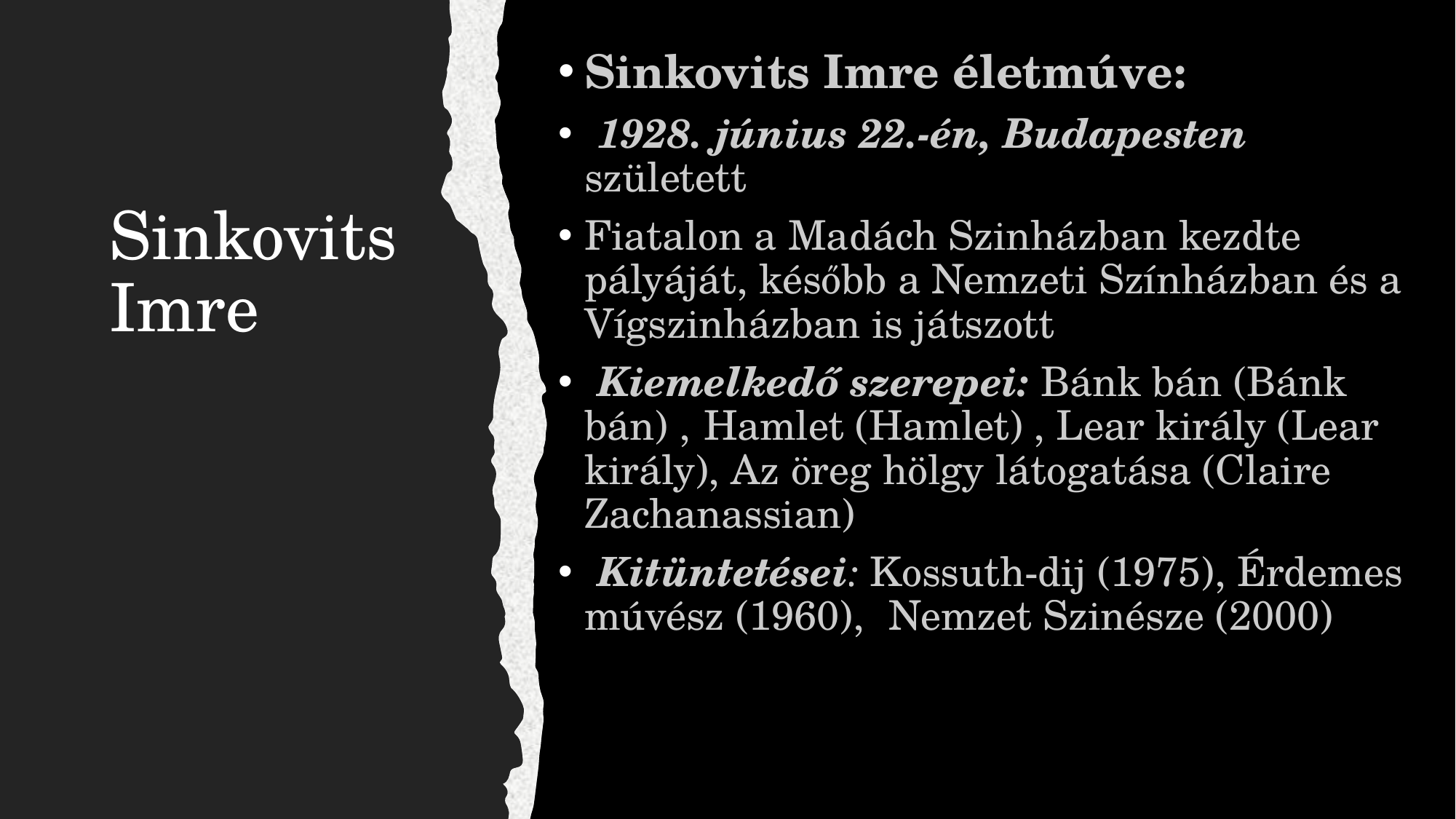

Sinkovits Imre életmúve:
 1928. június 22.-én, Budapesten született
Fiatalon a Madách Szinházban kezdte pályáját, később a Nemzeti Színházban és a Vígszinházban is játszott
 Kiemelkedő szerepei: ﻿﻿Bánk bán (Bánk bán) , ﻿﻿Hamlet (Hamlet) , Lear király (Lear király), Az öreg hölgy látogatása (Claire Zachanassian)
 Kitüntetései: Kossuth-dij (1975), ﻿﻿Érdemes múvész (1960),  ﻿﻿Nemzet Szinésze (2000)
# Sinkovits Imre